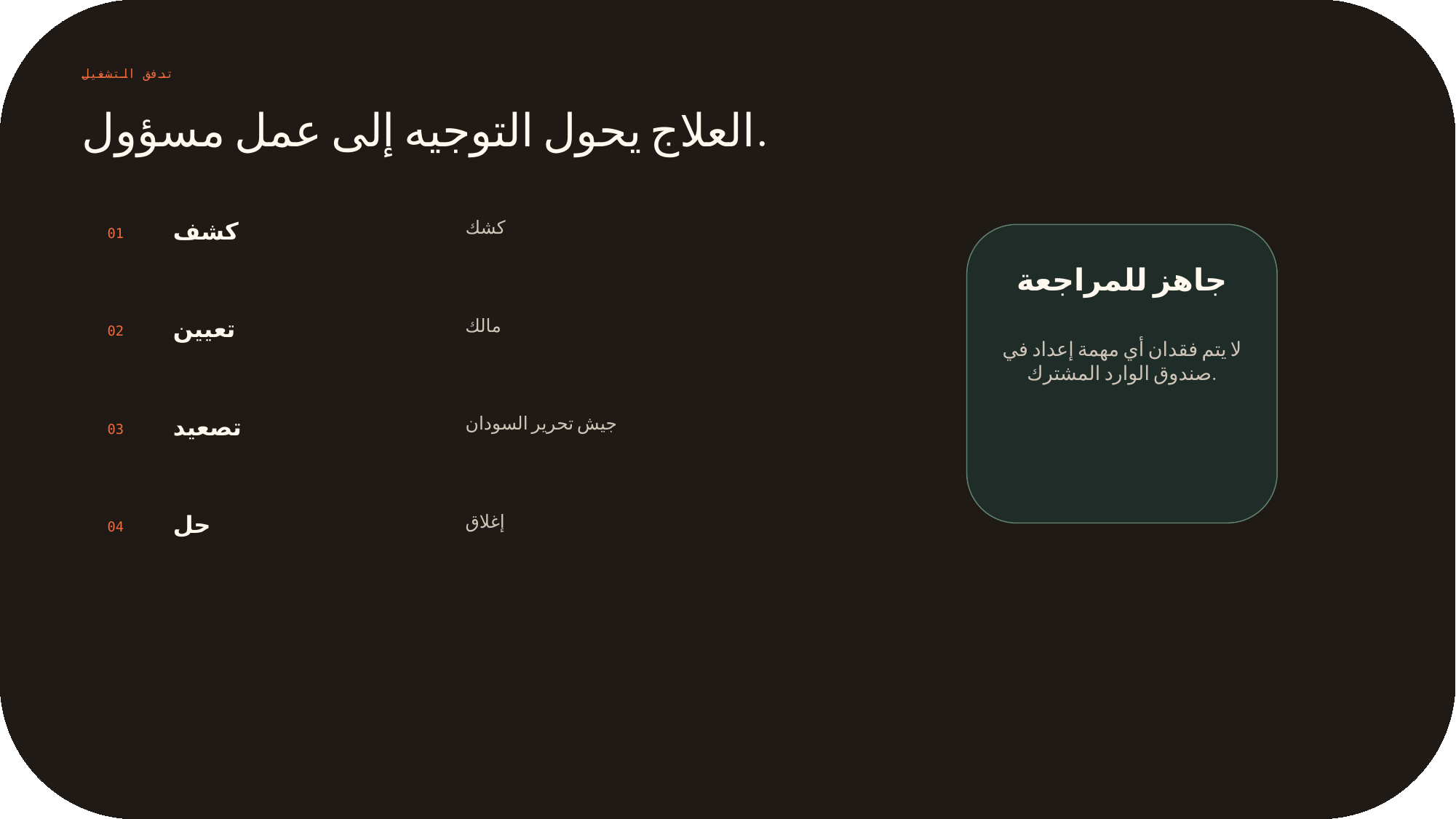

تدفق التشغيل
العلاج يحول التوجيه إلى عمل مسؤول.
كشف
كشك
01

جاهز للمراجعة
تعيين
مالك
02
لا يتم فقدان أي مهمة إعداد في صندوق الوارد المشترك.
تصعيد
جيش تحرير السودان
03
حل
إغلاق
04